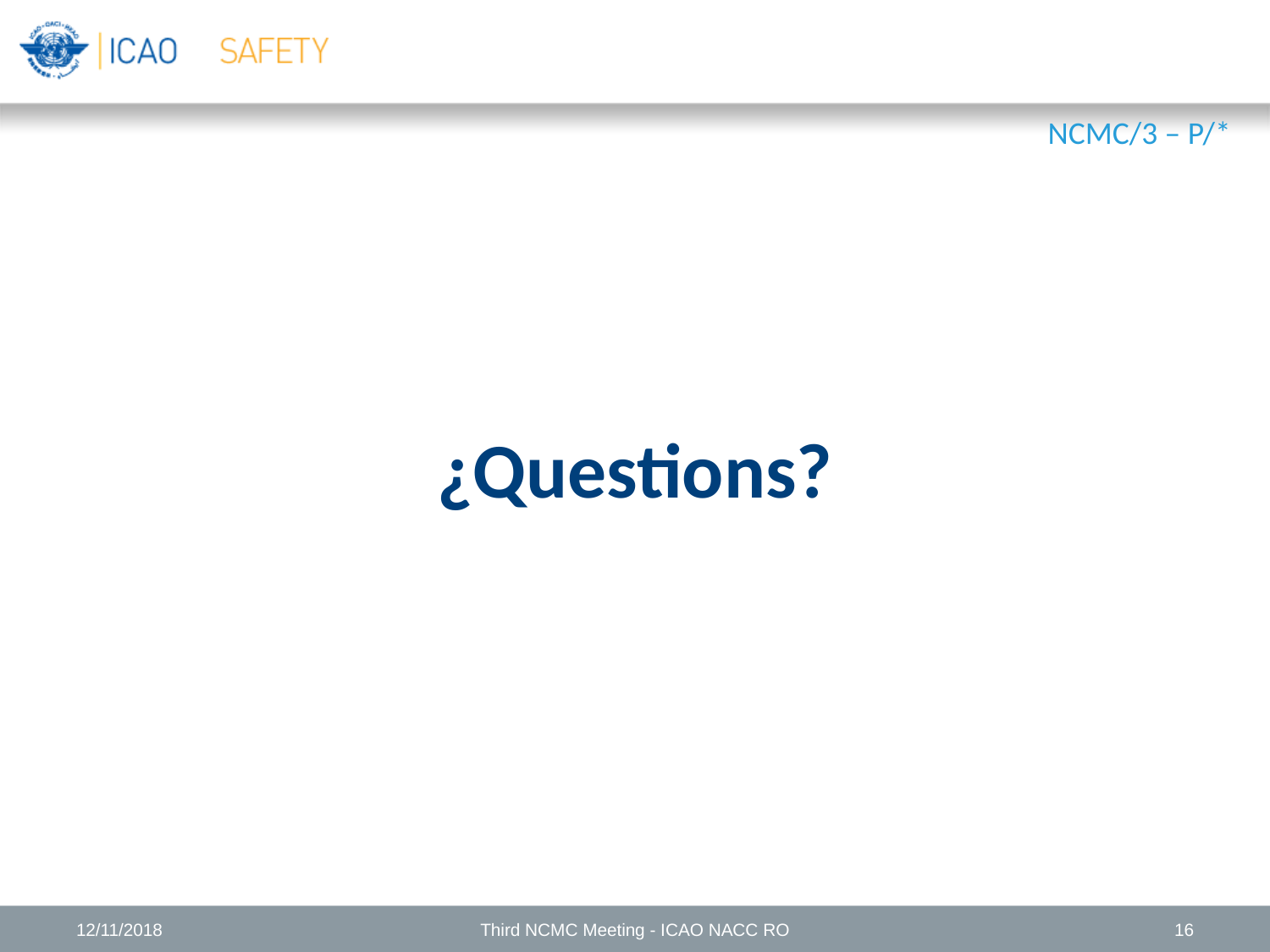

NCMC/3 – P/*
#
¿Questions?

12/11/2018
Third NCMC Meeting - ICAO NACC RO
16